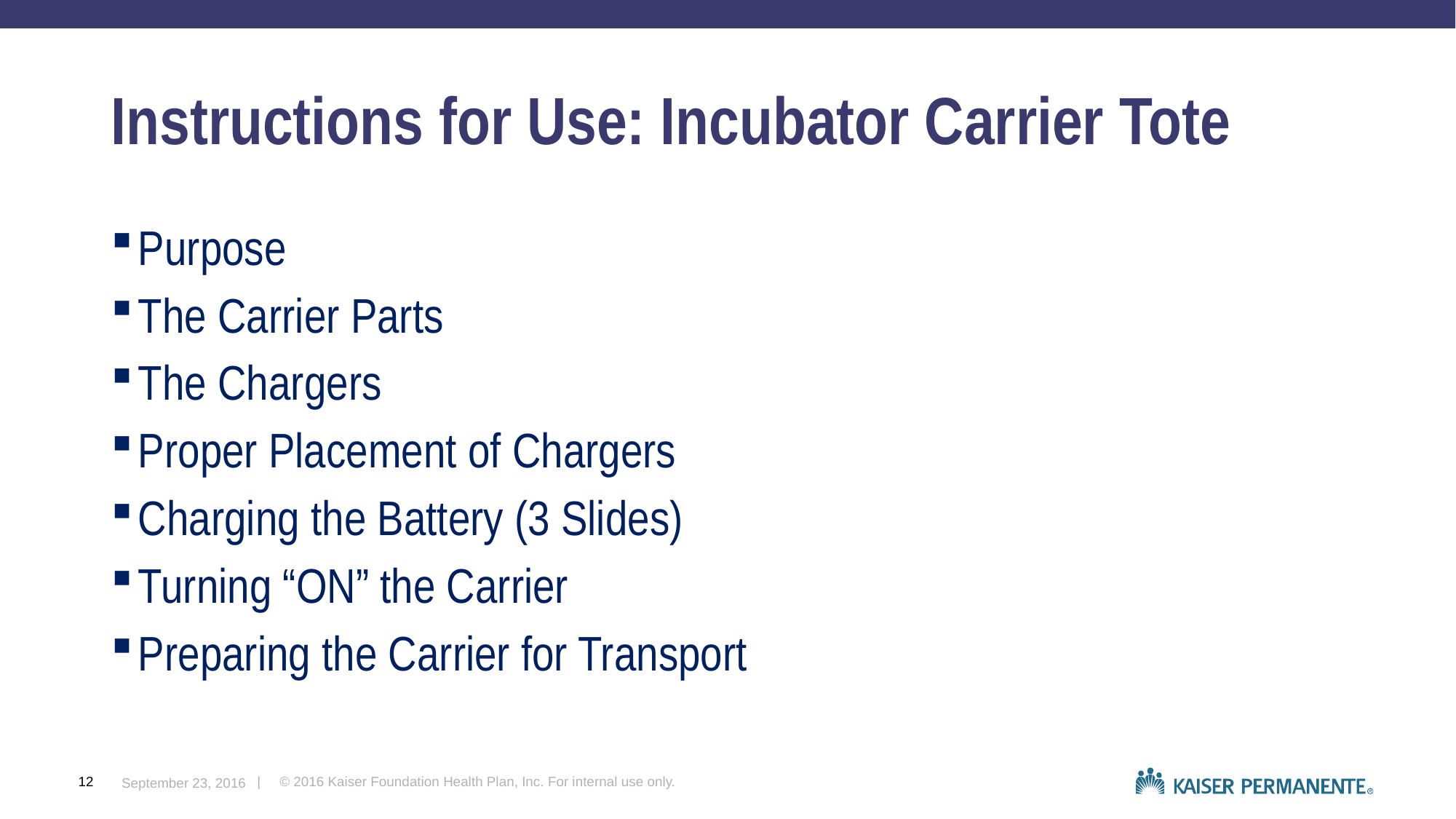

# Instructions for Use: Incubator Carrier Tote
Purpose
The Carrier Parts
The Chargers
Proper Placement of Chargers
Charging the Battery (3 Slides)
Turning “ON” the Carrier
Preparing the Carrier for Transport

September 23, 2016
|     © 2016 Kaiser Foundation Health Plan, Inc. For internal use only.